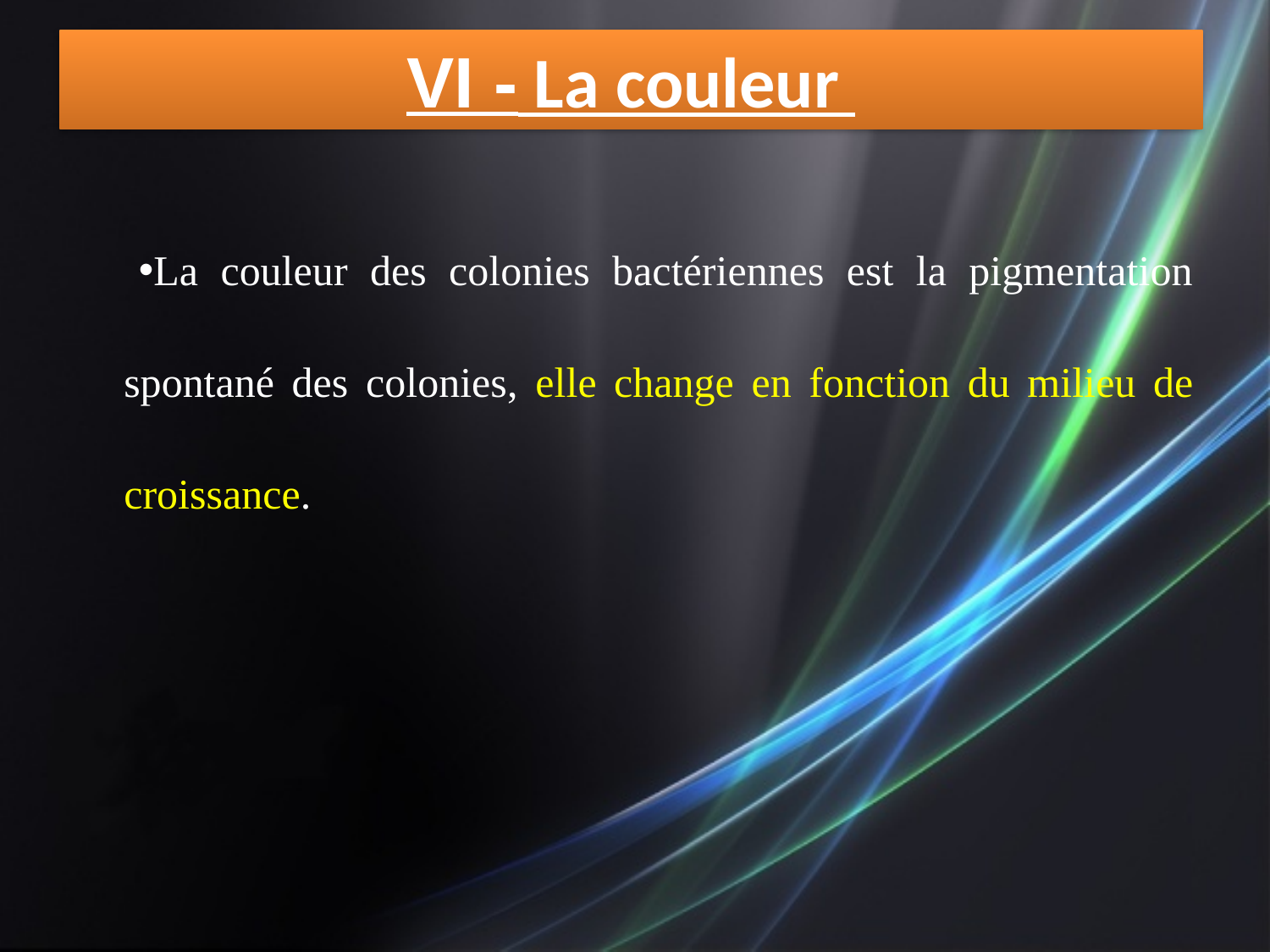

# VI - La couleur

La couleur des colonies bactériennes est la pigmentation spontané des colonies, elle change en fonction du milieu de croissance.

17